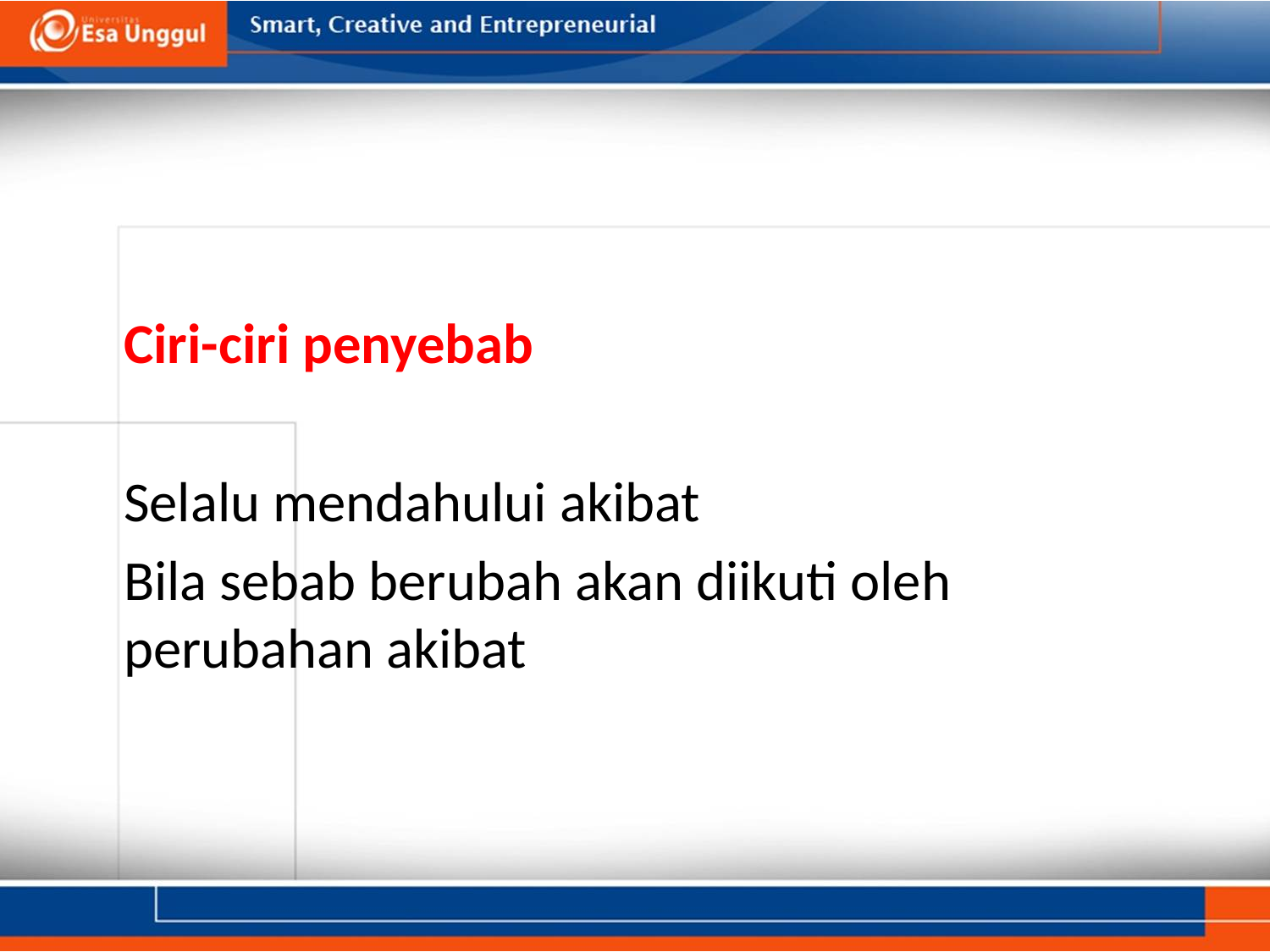

#

	Ciri-ciri penyebab

	Selalu mendahului akibat
	Bila sebab berubah akan diikuti oleh perubahan akibat